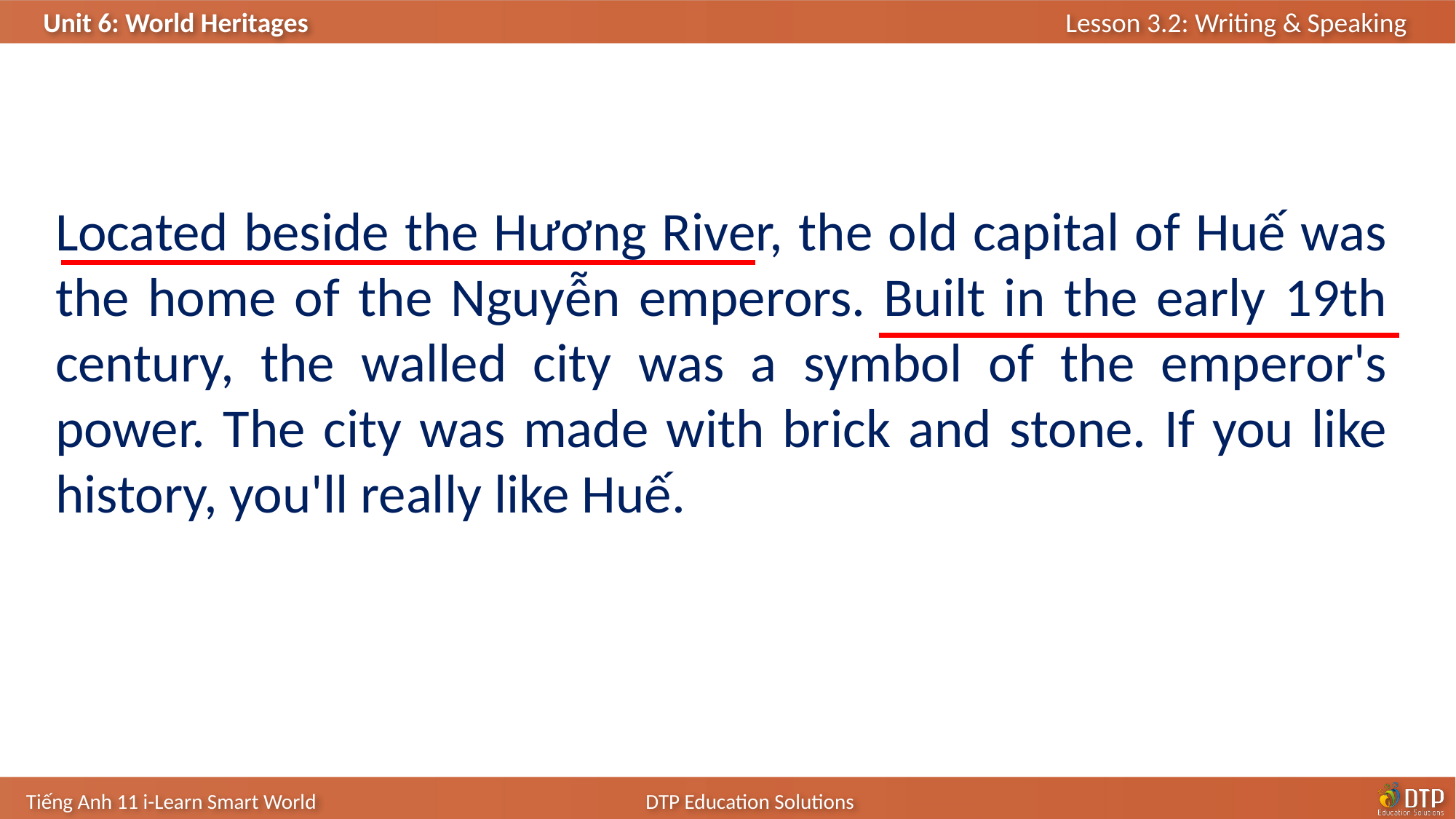

Located beside the Hương River, the old capital of Huế was the home of the Nguyễn emperors. Built in the early 19th century, the walled city was a symbol of the emperor's power. The city was made with brick and stone. If you like history, you'll really like Huế.